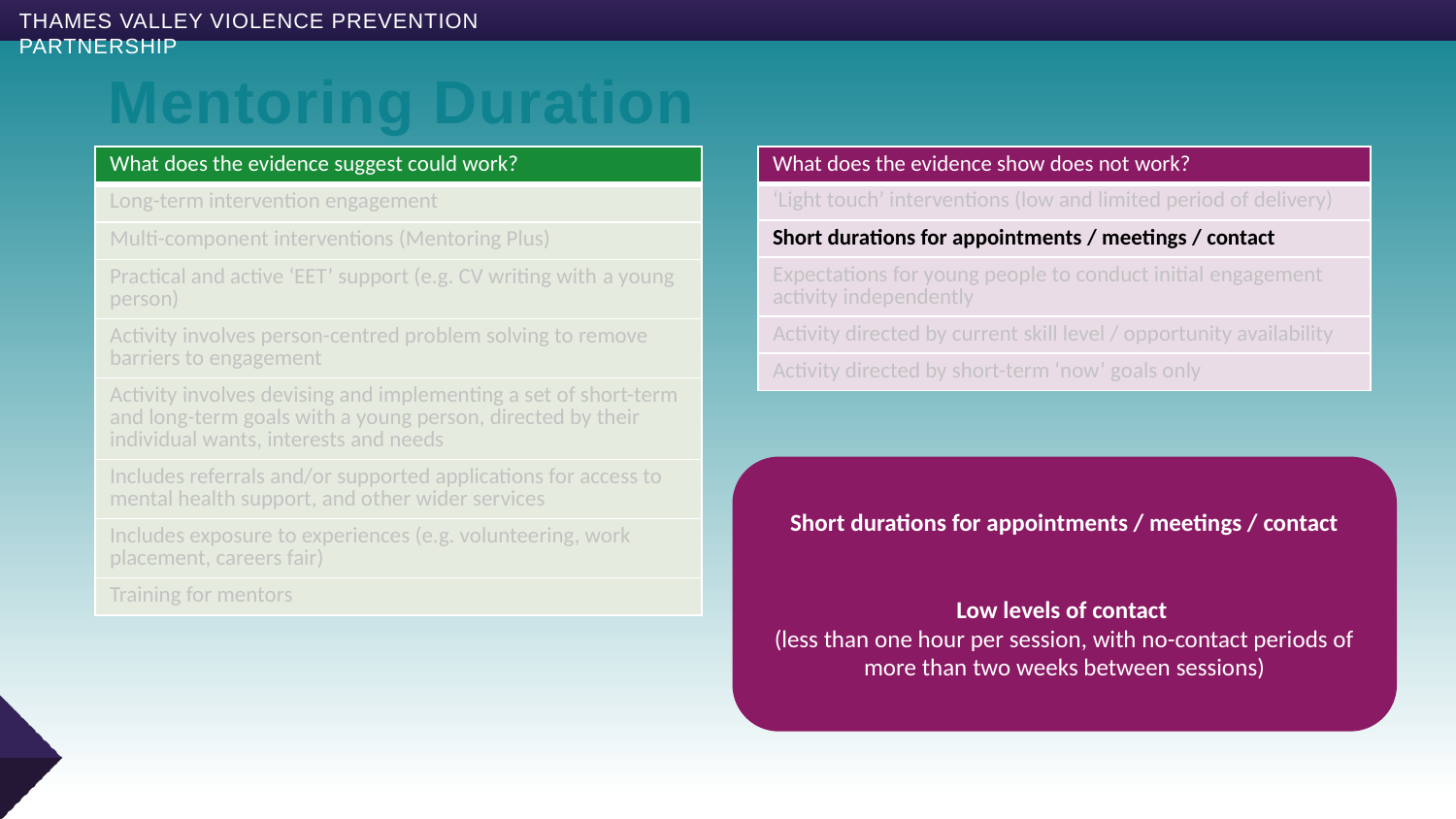

# Mentoring Duration
| What does the evidence suggest could work? |
| --- |
| Long-term intervention engagement |
| Multi-component interventions (Mentoring Plus) |
| Practical and active ‘EET’ support (e.g. CV writing with a young person) |
| Activity involves person-centred problem solving to remove barriers to engagement |
| Activity involves devising and implementing a set of short-term and long-term goals with a young person, directed by their individual wants, interests and needs |
| Includes referrals and/or supported applications for access to mental health support, and other wider services |
| Includes exposure to experiences (e.g. volunteering, work placement, careers fair) |
| Training for mentors |
| What does the evidence show does not work? |
| --- |
| ‘Light touch’ interventions (low and limited period of delivery) |
| Short durations for appointments / meetings / contact |
| Expectations for young people to conduct initial engagement activity independently |
| Activity directed by current skill level / opportunity availability |
| Activity directed by short-term ‘now’ goals only |
Short durations for appointments / meetings / contact

Low levels of contact
(less than one hour per session, with no-contact periods of more than two weeks between sessions)